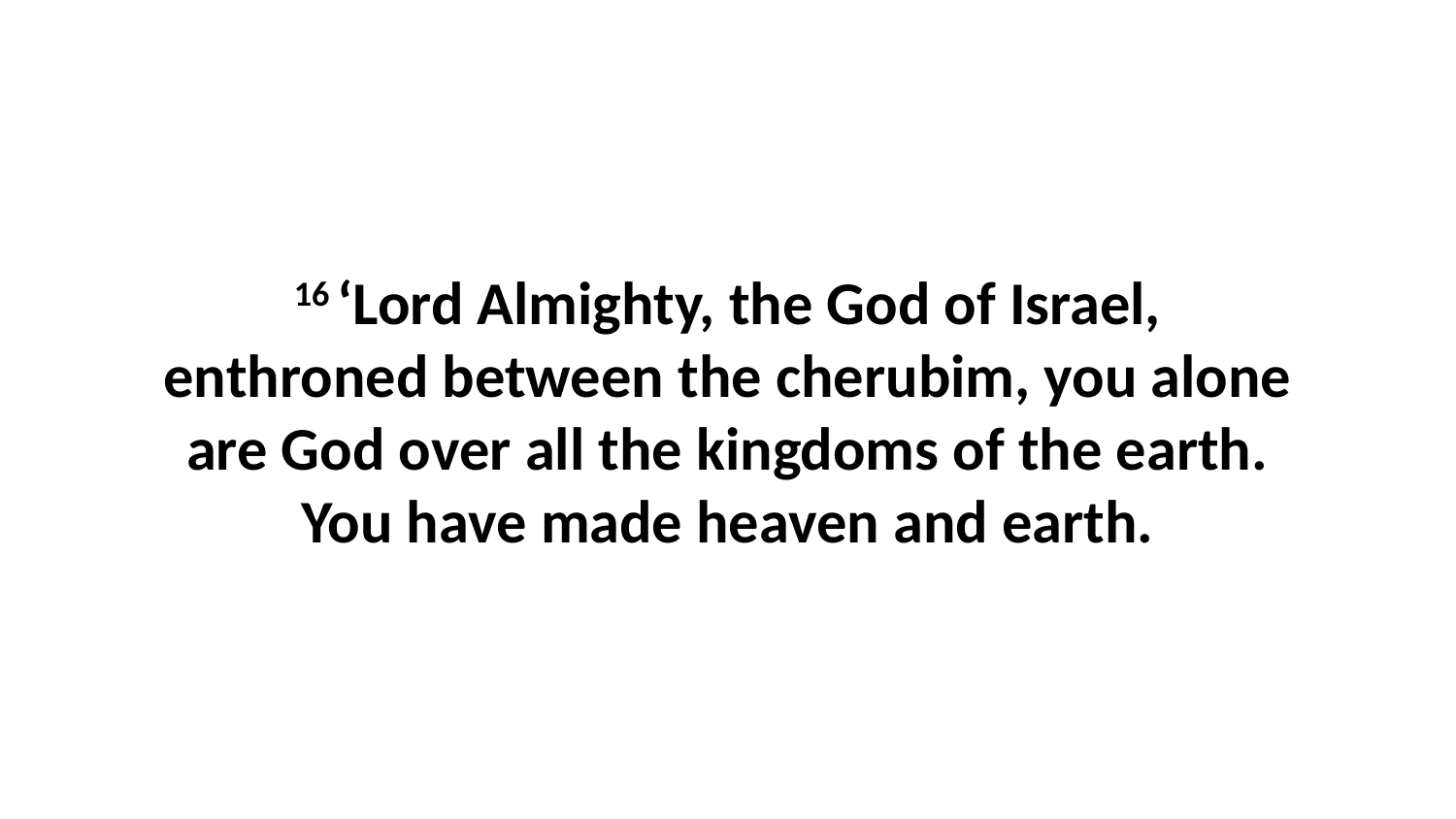

16 ‘Lord Almighty, the God of Israel, enthroned between the cherubim, you alone are God over all the kingdoms of the earth. You have made heaven and earth.